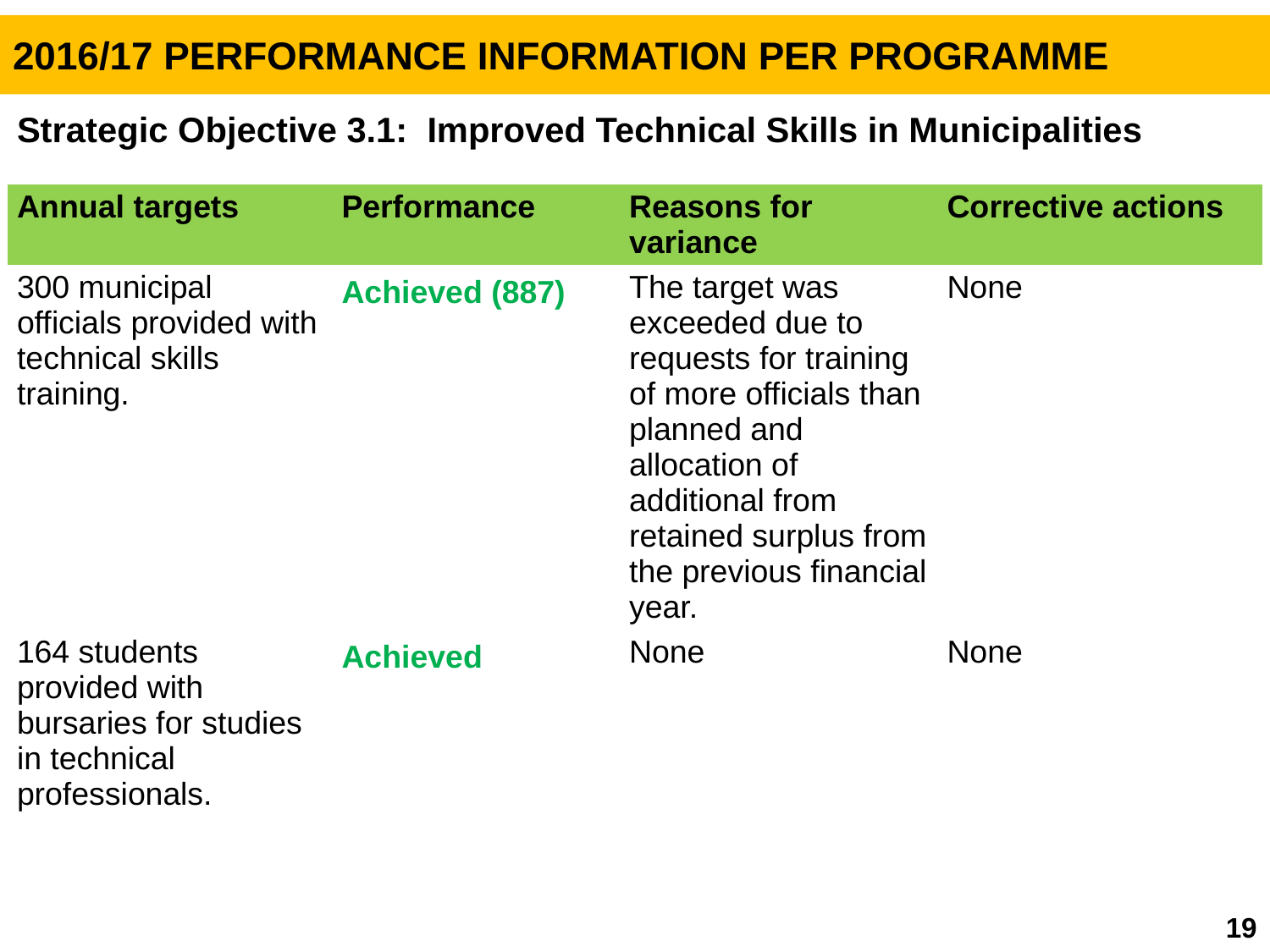

2016/17 PERFORMANCE INFORMATION PER PROGRAMME
| Strategic Objective 3.1: Improved Technical Skills in Municipalities |  |  |  |
| --- | --- | --- | --- |
| Annual targets | Performance | Reasons for variance | Corrective actions |
| 300 municipal officials provided with technical skills training. | Achieved (887) | The target was exceeded due to requests for training of more officials than planned and allocation of additional from retained surplus from the previous financial year. | None |
| 164 students provided with bursaries for studies in technical professionals. | Achieved | None | None |
19